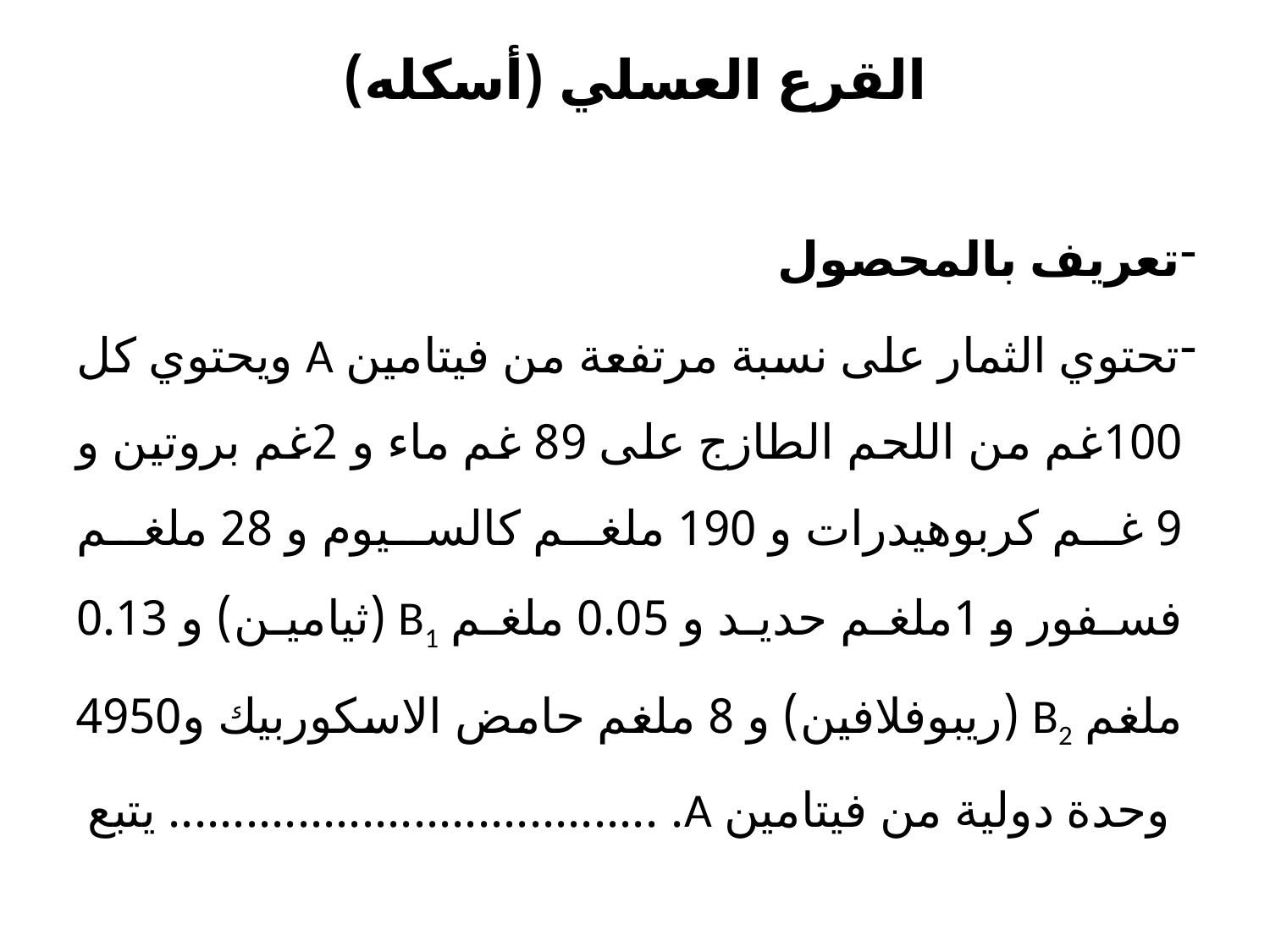

# القرع العسلي (أسكله)
تعريف بالمحصول
تحتوي الثمار على نسبة مرتفعة من فيتامين A ويحتوي كل 100غم من اللحم الطازج على 89 غم ماء و 2غم بروتين و 9 غم كربوهيدرات و 190 ملغم كالسيوم و 28 ملغم فسفور و 1ملغم حديد و 0.05 ملغم B1 (ثيامين) و 0.13 ملغم B2 (ريبوفلافين) و 8 ملغم حامض الاسكوربيك و4950  وحدة دولية من فيتامين A. ...................................... يتبع